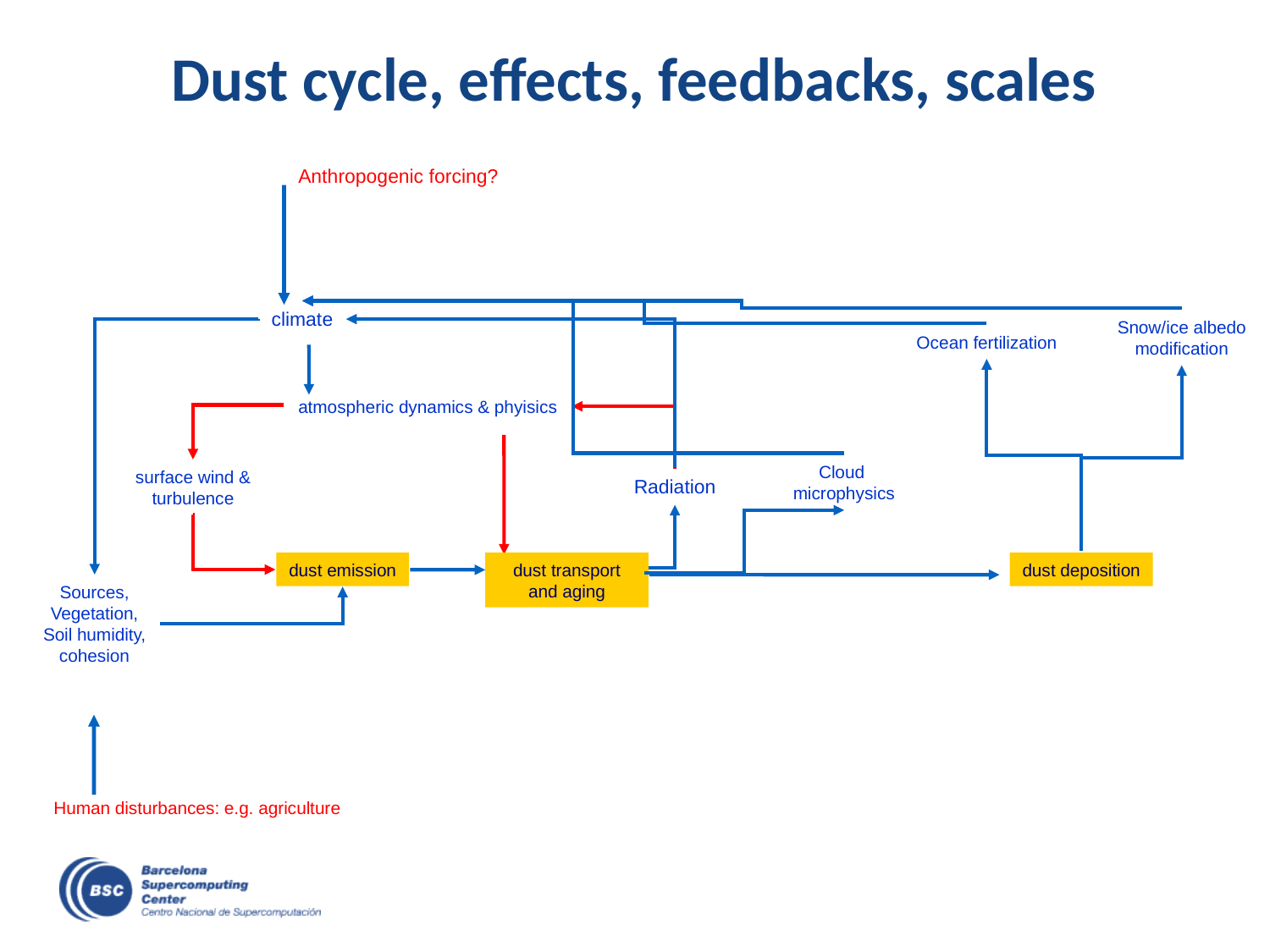

# Dust cycle, effects, feedbacks, scales
Anthropogenic forcing?

Human disturbances: e.g. agriculture
climate
Snow/ice albedo modification
Ocean fertilization

Sources,
Vegetation,
Soil humidity,
cohesion
atmospheric dynamics & phyisics

surface wind &
turbulence
Cloud
microphysics
Radiation
dust emission
dust transport and aging
dust deposition